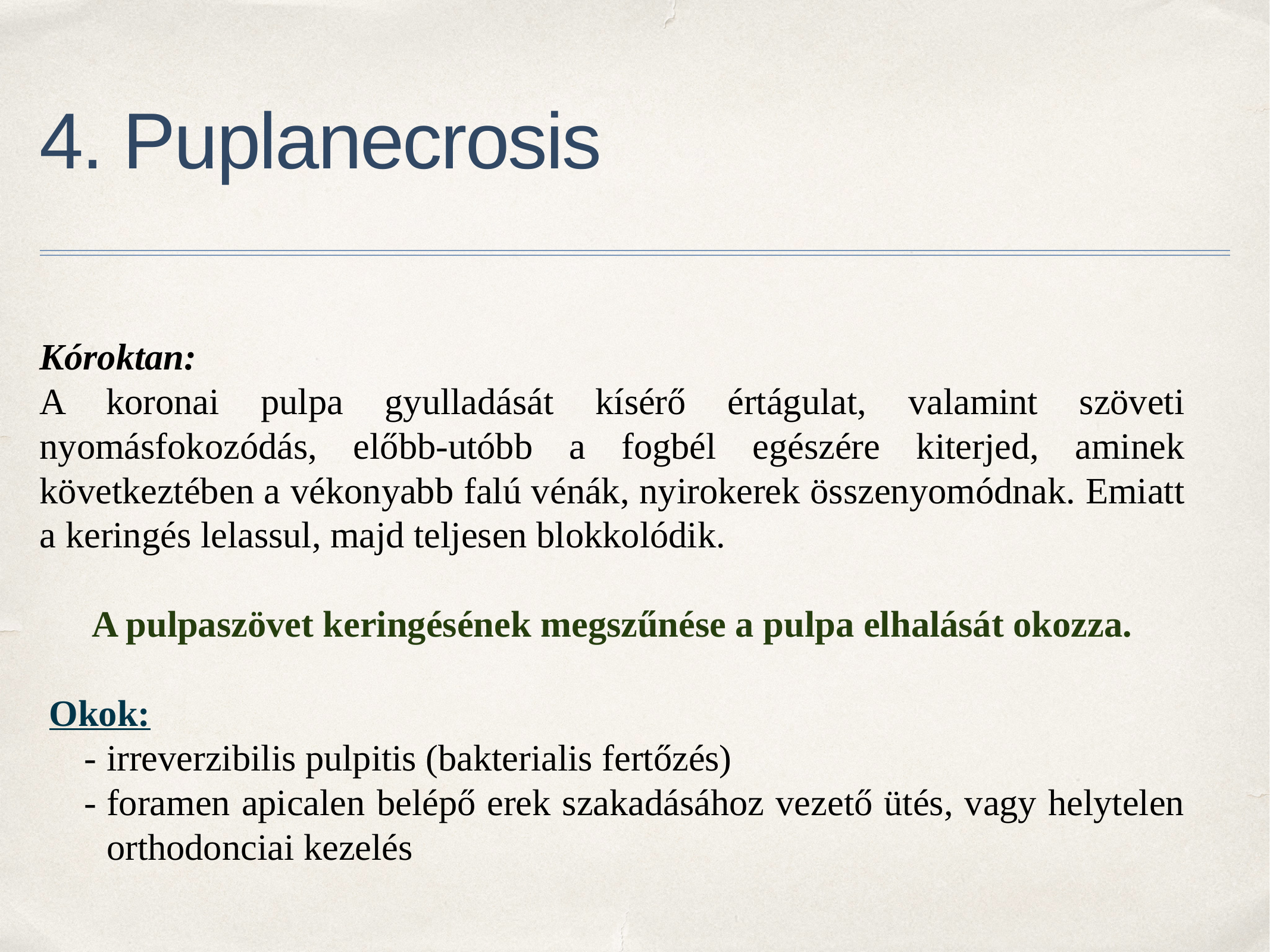

# 4. Puplanecrosis
Kóroktan:
A koronai pulpa gyulladását kísérő értágulat, valamint szöveti nyomásfokozódás, előbb-utóbb a fogbél egészére kiterjed, aminek következtében a vékonyabb falú vénák, nyirokerek összenyomódnak. Emiatt a keringés lelassul, majd teljesen blokkolódik.

A pulpaszövet keringésének megszűnése a pulpa elhalását okozza.

 Okok:
-	irreverzibilis pulpitis (bakterialis fertőzés)
-	foramen apicalen belépő erek szakadásához vezető ütés, vagy helytelen orthodonciai kezelés